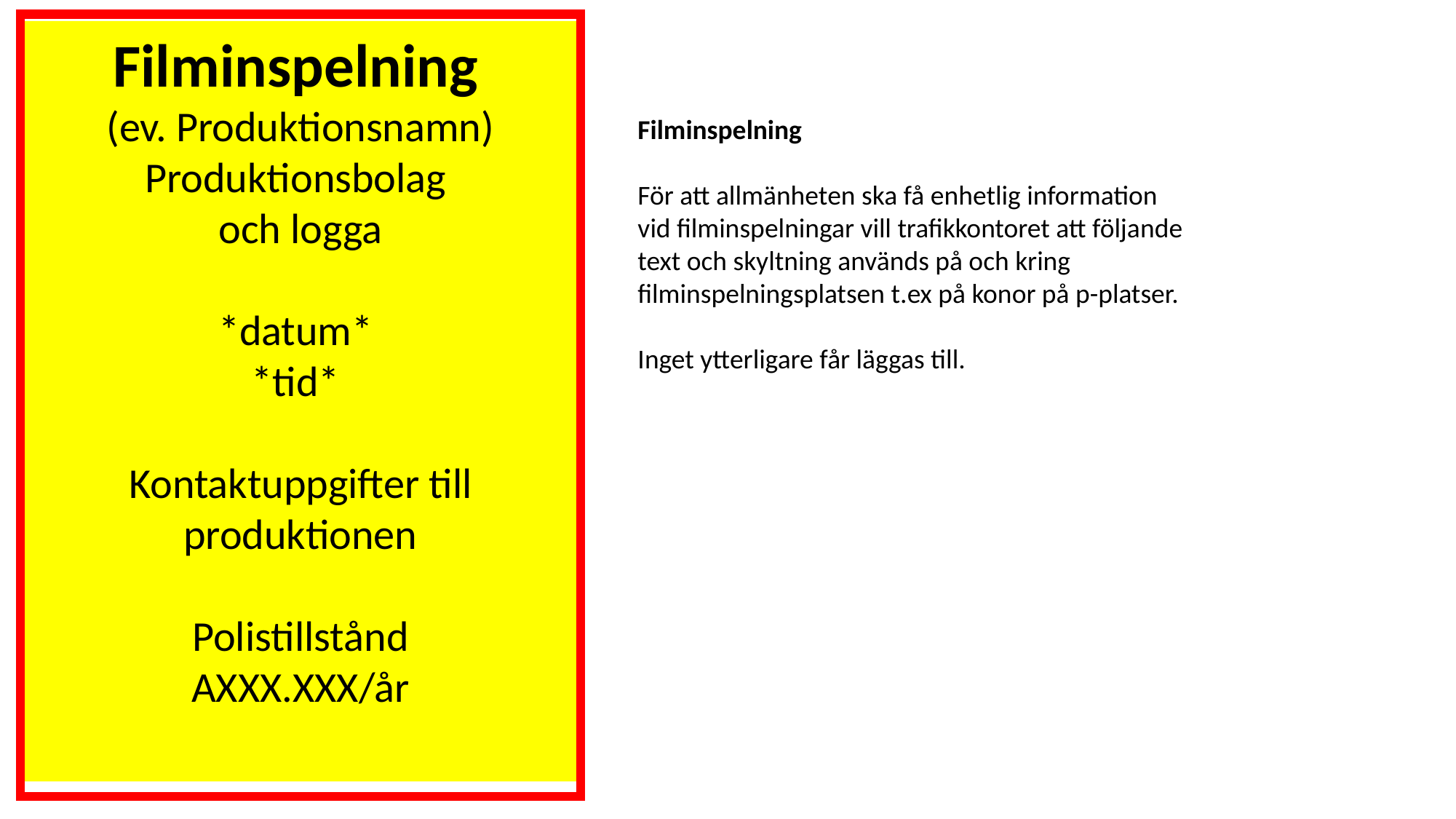

Filminspelning
(ev. Produktionsnamn)
Produktionsbolag
och logga

*datum*
*tid*

Kontaktuppgifter till produktionen

Polistillstånd
AXXX.XXX/år

Filminspelning

För att allmänheten ska få enhetlig information vid filminspelningar vill trafikkontoret att följande text och skyltning används på och kring filminspelningsplatsen t.ex på konor på p-platser.

Inget ytterligare får läggas till.